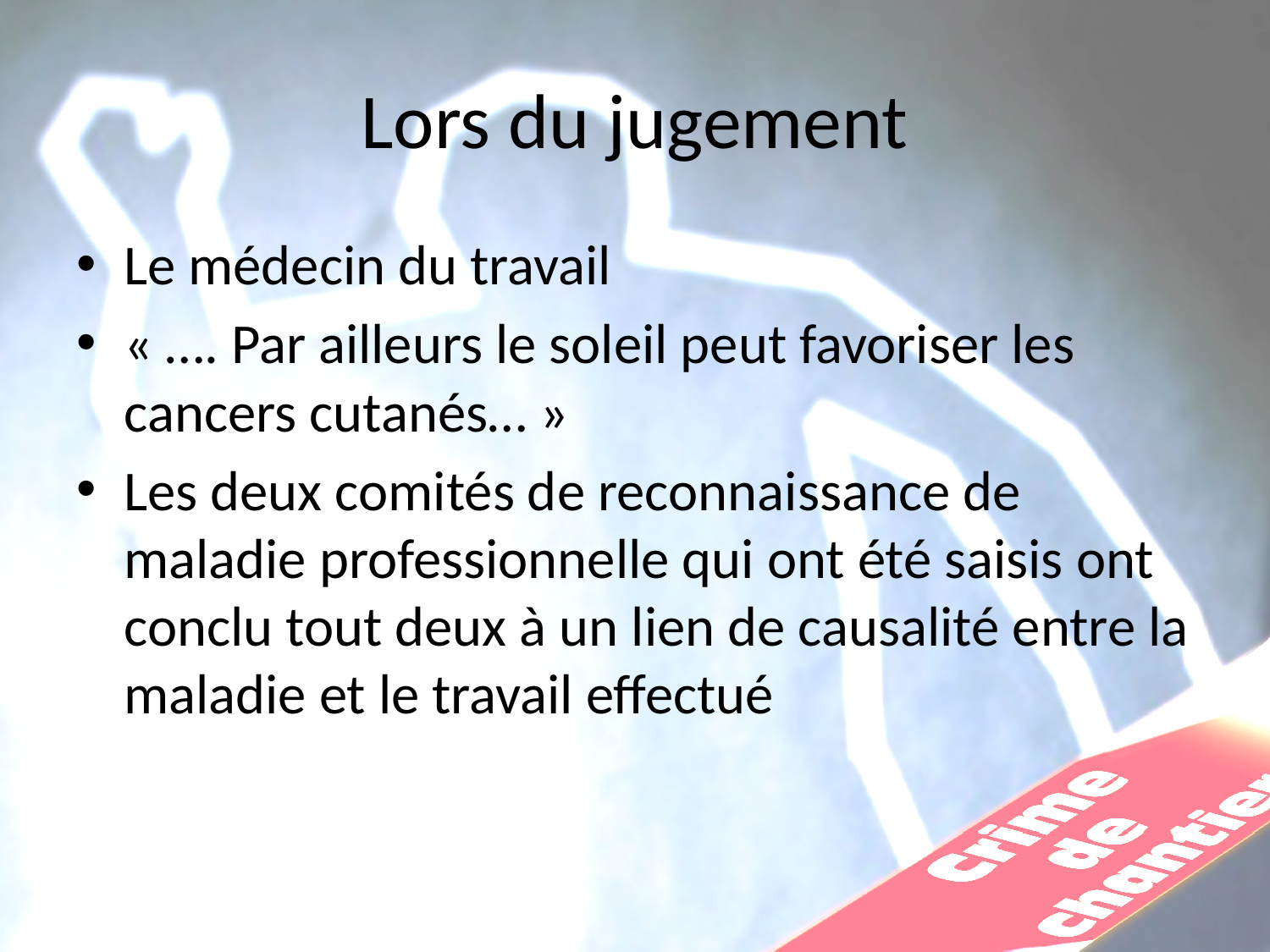

# Lors du jugement
Le médecin du travail
« …. Par ailleurs le soleil peut favoriser les cancers cutanés… »
Les deux comités de reconnaissance de maladie professionnelle qui ont été saisis ont conclu tout deux à un lien de causalité entre la maladie et le travail effectué